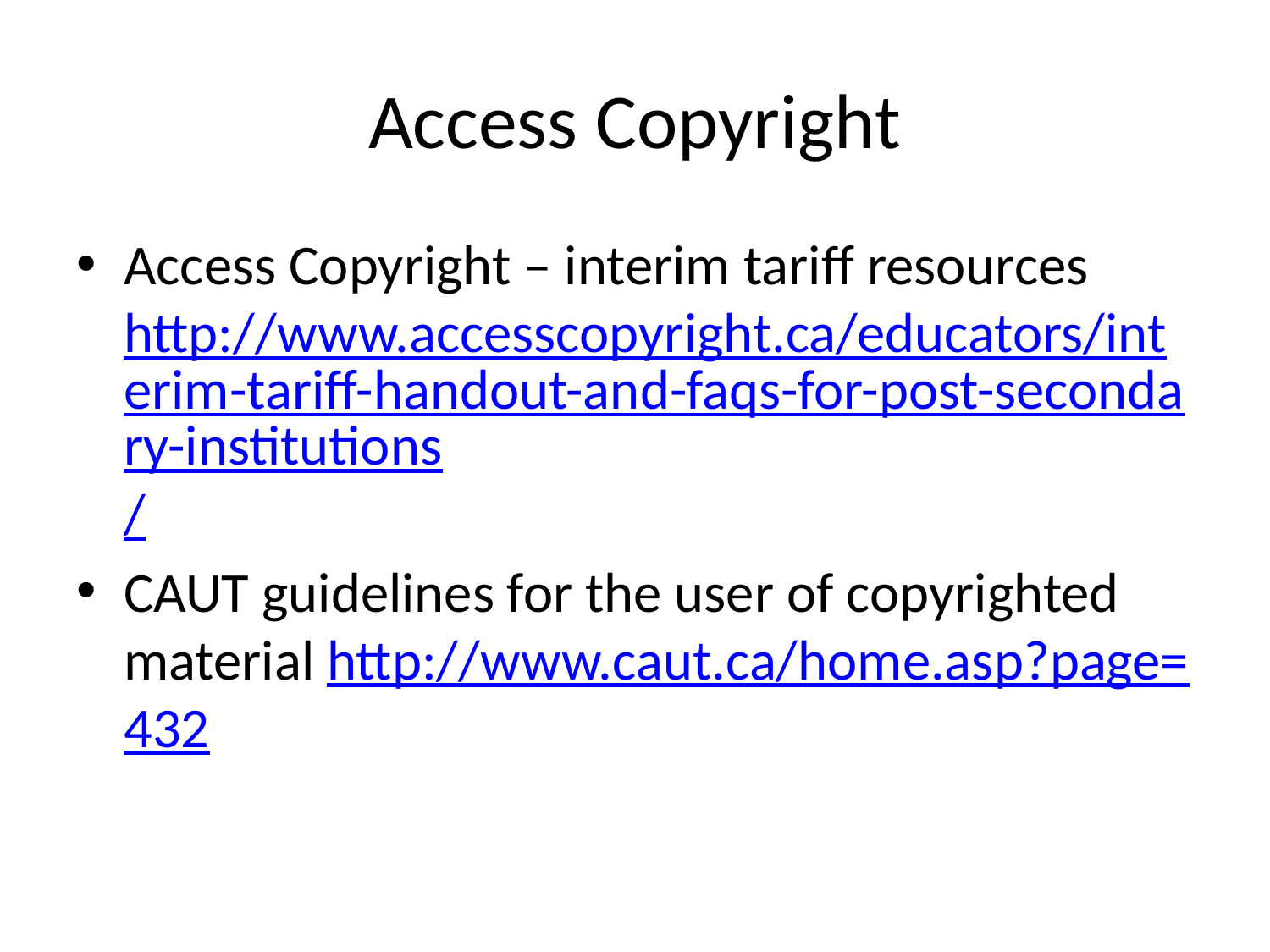

# Access Copyright
Access Copyright – interim tariff resources http://www.accesscopyright.ca/educators/interim-tariff-handout-and-faqs-for-post-secondary-institutions/
CAUT guidelines for the user of copyrighted material http://www.caut.ca/home.asp?page=432